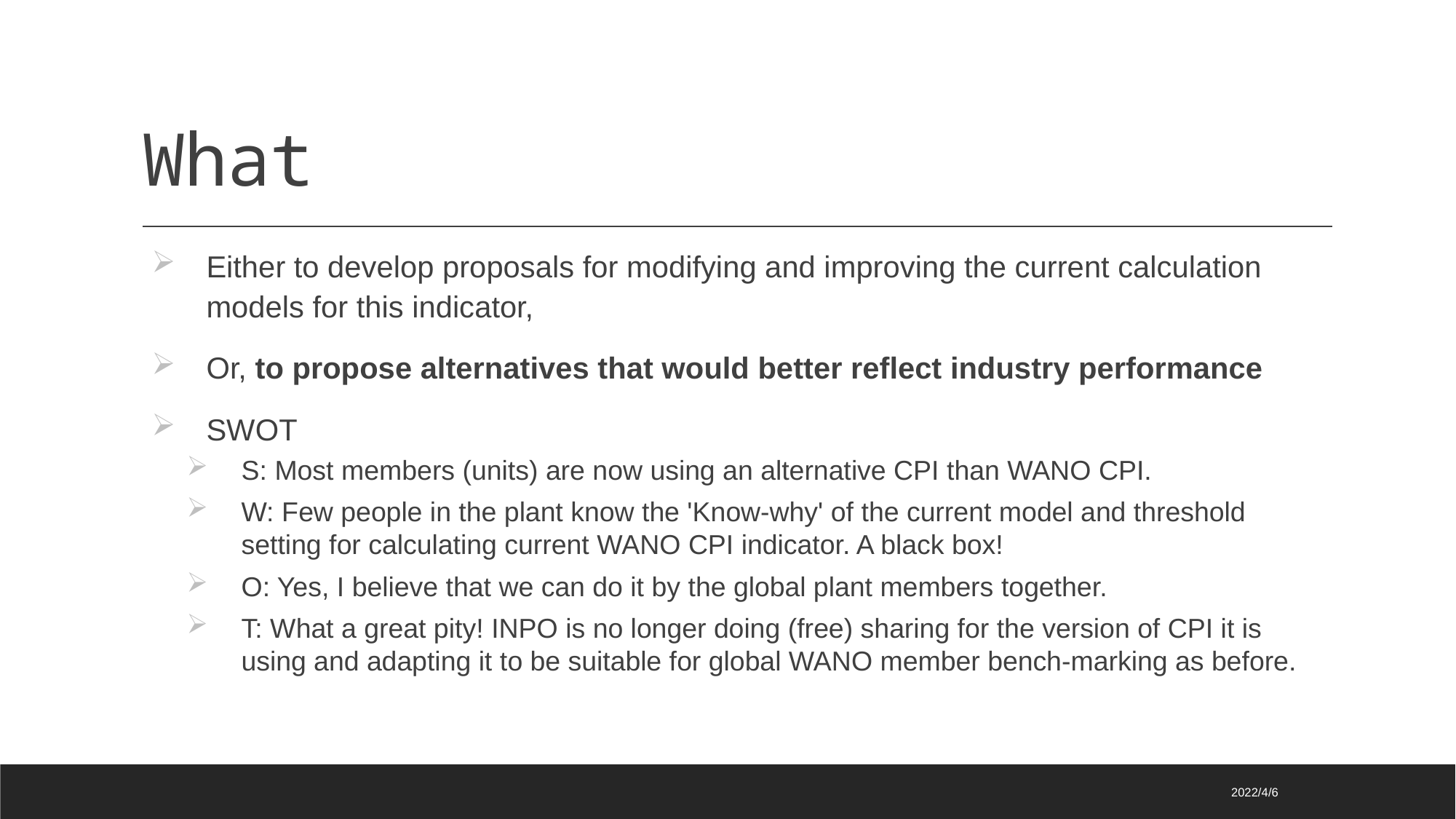

# What
Either to develop proposals for modifying and improving the current calculation models for this indicator,
Or, to propose alternatives that would better reflect industry performance
SWOT
S: Most members (units) are now using an alternative CPI than WANO CPI.
W: Few people in the plant know the 'Know-why' of the current model and threshold setting for calculating current WANO CPI indicator. A black box!
O: Yes, I believe that we can do it by the global plant members together.
T: What a great pity! INPO is no longer doing (free) sharing for the version of CPI it is using and adapting it to be suitable for global WANO member bench-marking as before.
2022/4/6